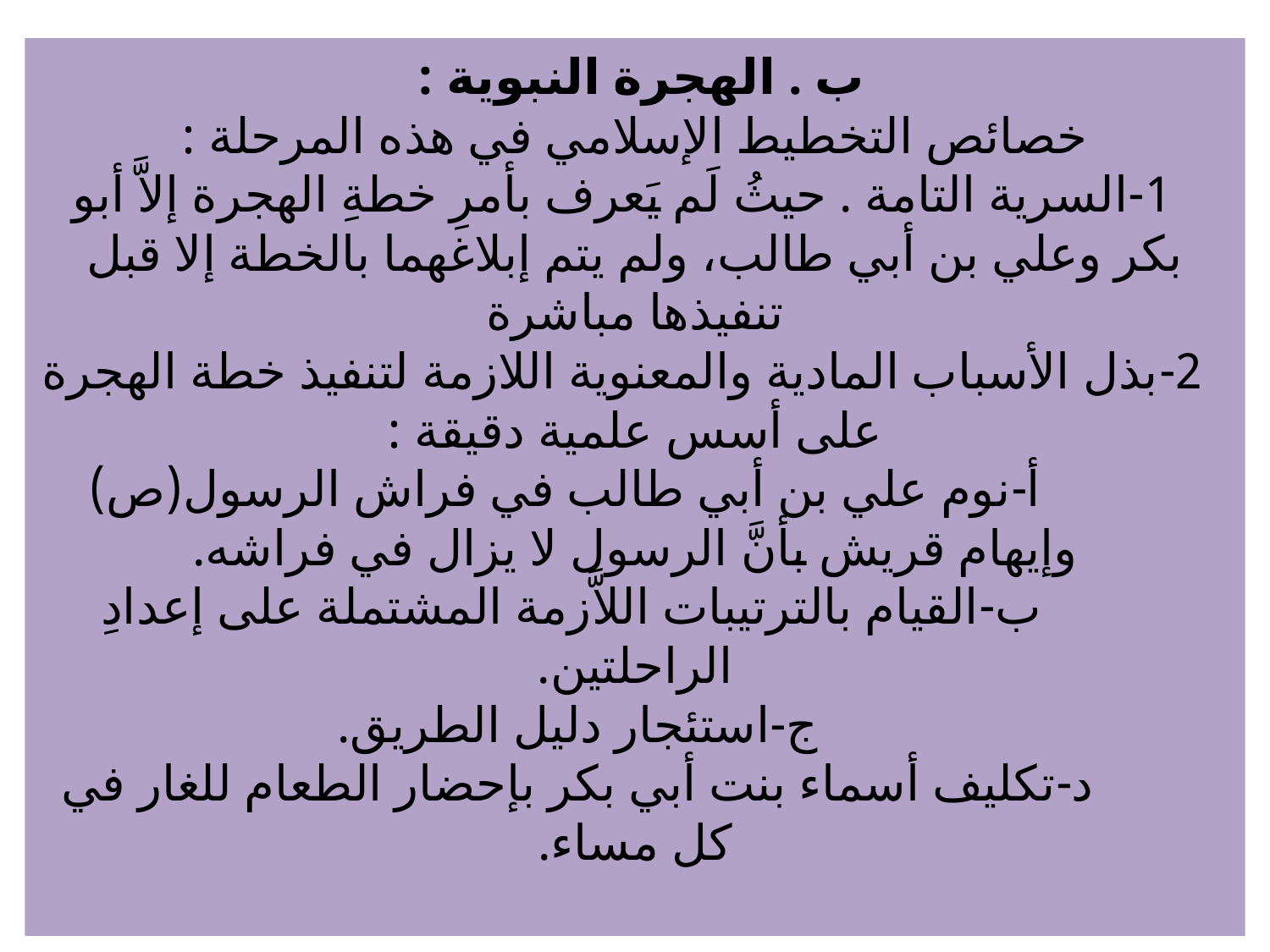

# ب . الهجرة النبوية : خصائص التخطيط الإسلامي في هذه المرحلة : 1-السرية التامة . حيثُ لَم يَعرف بأمرِ خطةِ الهجرة إلاَّ أبو بكر وعلي بن أبي طالب، ولم يتم إبلاغهما بالخطة إلا قبل تنفيذها مباشرة 2-بذل الأسباب المادية والمعنوية اللازمة لتنفيذ خطة الهجرة على أسس علمية دقيقة : أ-نوم علي بن أبي طالب في فراش الرسول(ص) وإيهام قريش بأنَّ الرسول لا يزال في فراشه. ب-القيام بالترتيبات اللاَّزمة المشتملة على إعدادِ الراحلتين. ج-استئجار دليل الطريق. د-تكليف أسماء بنت أبي بكر بإحضار الطعام للغار في كل مساء.
26